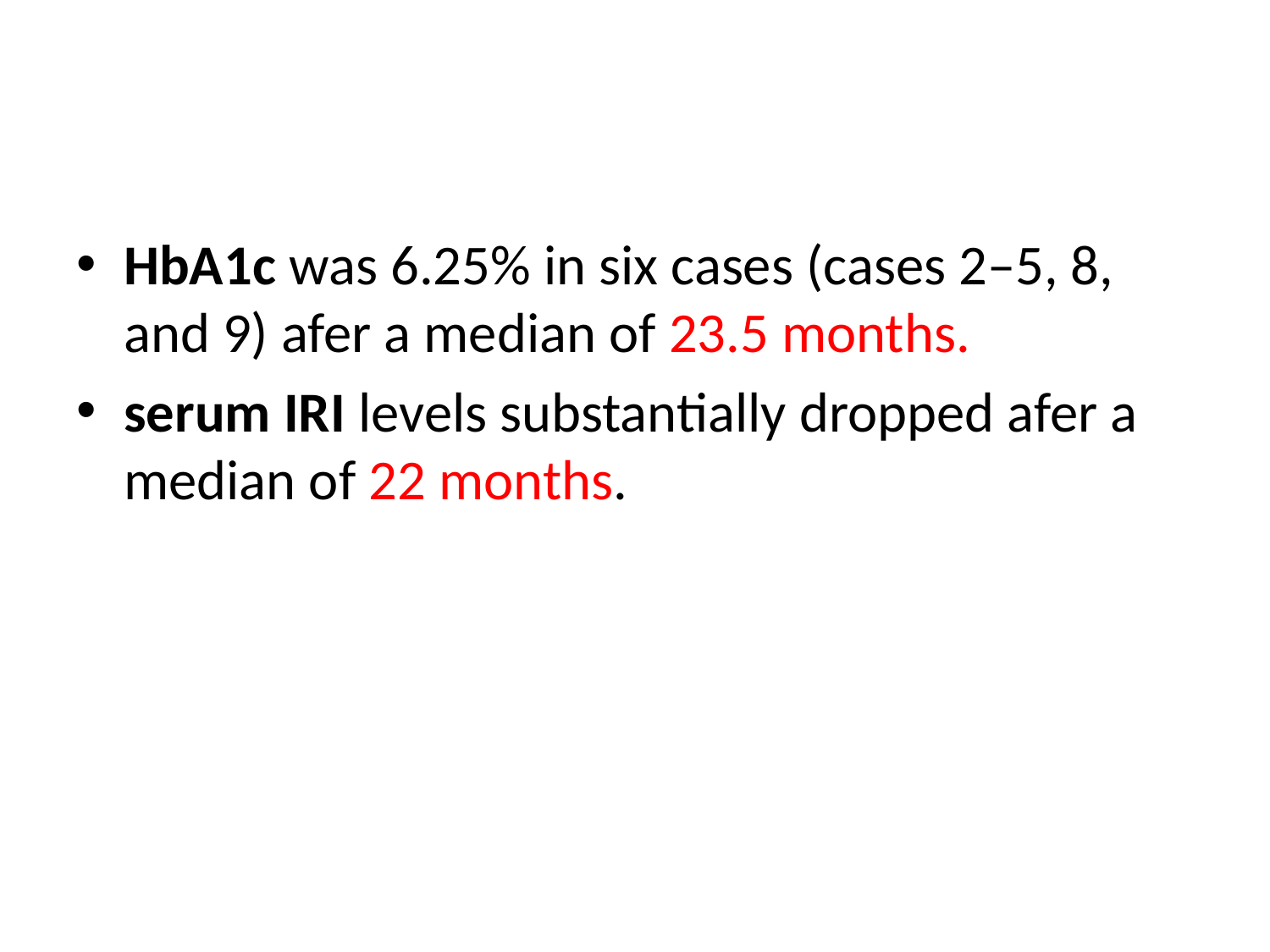

#
HbA1c was 6.25% in six cases (cases 2–5, 8, and 9) afer a median of 23.5 months.
serum IRI levels substantially dropped afer a median of 22 months.